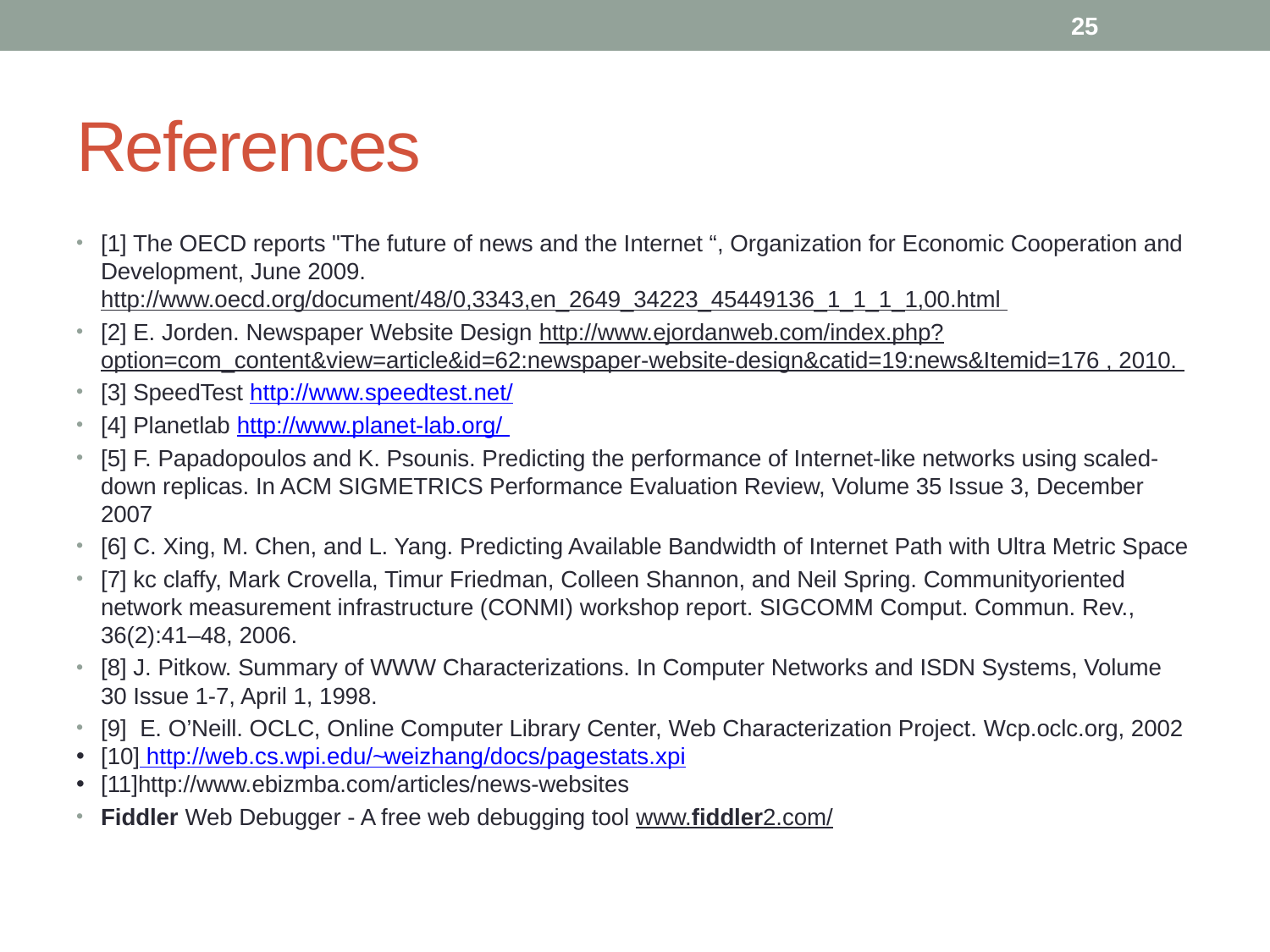

25
# References
[1] The OECD reports "The future of news and the Internet “, Organization for Economic Cooperation and Development, June 2009. http://www.oecd.org/document/48/0,3343,en_2649_34223_45449136_1_1_1_1,00.html
[2] E. Jorden. Newspaper Website Design http://www.ejordanweb.com/index.php?option=com_content&view=article&id=62:newspaper-website-design&catid=19:news&Itemid=176 , 2010.
[3] SpeedTest http://www.speedtest.net/
[4] Planetlab http://www.planet-lab.org/
[5] F. Papadopoulos and K. Psounis. Predicting the performance of Internet-like networks using scaled-down replicas. In ACM SIGMETRICS Performance Evaluation Review, Volume 35 Issue 3, December 2007
[6] C. Xing, M. Chen, and L. Yang. Predicting Available Bandwidth of Internet Path with Ultra Metric Space
[7] kc claffy, Mark Crovella, Timur Friedman, Colleen Shannon, and Neil Spring. Communityoriented network measurement infrastructure (CONMI) workshop report. SIGCOMM Comput. Commun. Rev., 36(2):41–48, 2006.
[8] J. Pitkow. Summary of WWW Characterizations. In Computer Networks and ISDN Systems, Volume 30 Issue 1-7, April 1, 1998.
[9]  E. O’Neill. OCLC, Online Computer Library Center, Web Characterization Project. Wcp.oclc.org, 2002
[10] http://web.cs.wpi.edu/~weizhang/docs/pagestats.xpi
[11]http://www.ebizmba.com/articles/news-websites
Fiddler Web Debugger - A free web debugging tool www.fiddler2.com/